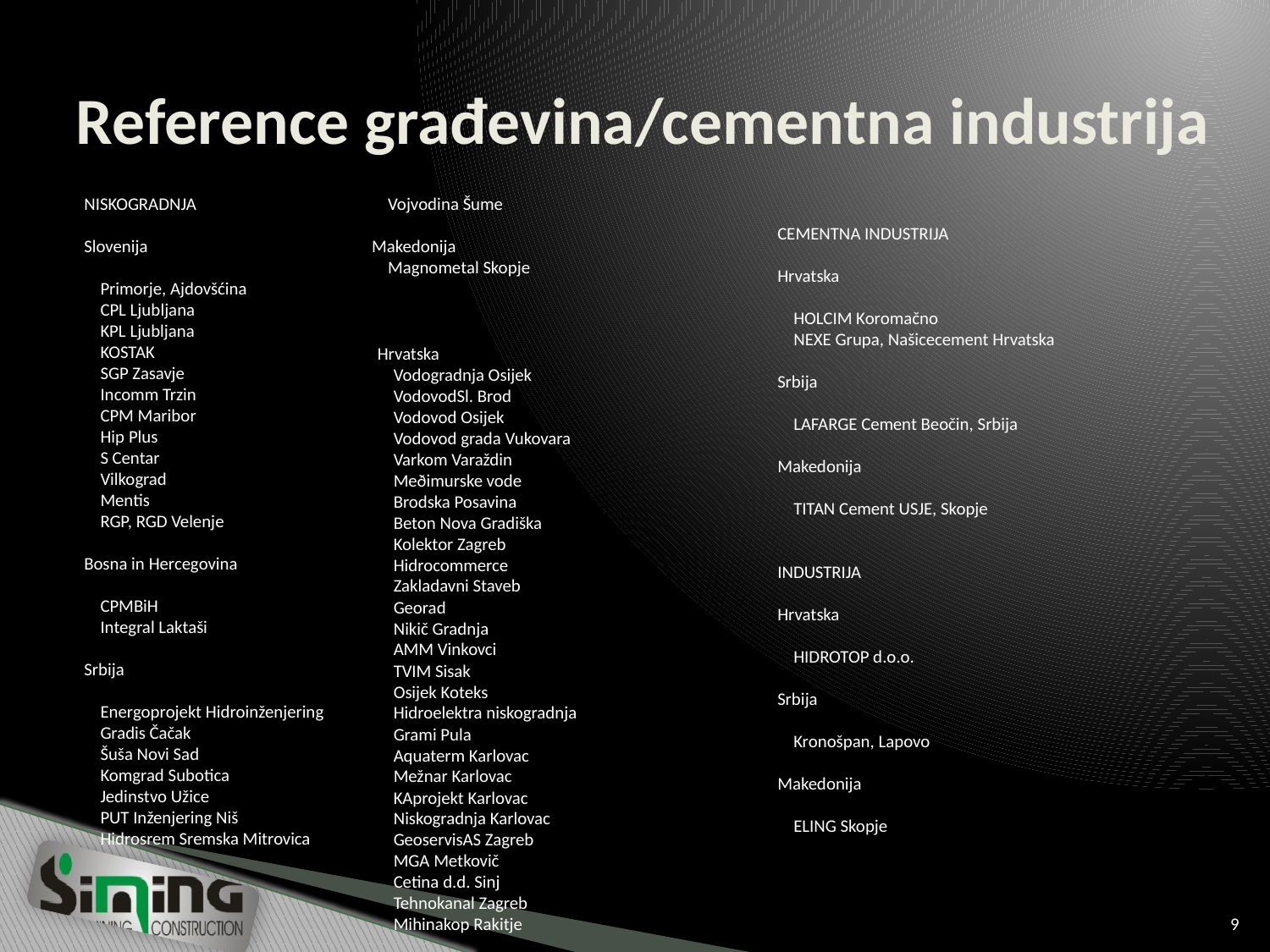

# Reference građevina/cementna industrija
NISKOGRADNJA

Slovenija

    Primorje, Ajdovšćina
    CPL Ljubljana
    KPL Ljubljana
    KOSTAK
    SGP Zasavje
    Incomm Trzin
    CPM Maribor
    Hip Plus
    S Centar
    Vilkograd
    Mentis
    RGP, RGD Velenje

Bosna in Hercegovina

    CPMBiH
    Integral Laktaši

Srbija

    Energoprojekt Hidroinženjering
    Gradis Čačak
    Šuša Novi Sad
    Komgrad Subotica
    Jedinstvo Užice
    PUT Inženjering Niš
    Hidrosrem Sremska Mitrovica
    Vojvodina Šume

Makedonija
    Magnometal Skopje
CEMENTNA INDUSTRIJA

Hrvatska

    HOLCIM Koromačno
    NEXE Grupa, Našicecement Hrvatska

Srbija

    LAFARGE Cement Beočin, Srbija

Makedonija

    TITAN Cement USJE, Skopje

INDUSTRIJA

Hrvatska

    HIDROTOP d.o.o.

Srbija

    Kronošpan, Lapovo

Makedonija

    ELING Skopje
Hrvatska
    Vodogradnja Osijek
    VodovodSl. Brod
    Vodovod Osijek
    Vodovod grada Vukovara
    Varkom Varaždin
    Meðimurske vode
    Brodska Posavina
    Beton Nova Gradiška
    Kolektor Zagreb
    Hidrocommerce
    Zakladavni Staveb
    Georad
    Nikič Gradnja
    AMM Vinkovci
    TVIM Sisak
    Osijek Koteks
    Hidroelektra niskogradnja
    Grami Pula
    Aquaterm Karlovac
    Mežnar Karlovac
    KAprojekt Karlovac
    Niskogradnja Karlovac
    GeoservisAS Zagreb
    MGA Metkovič
    Cetina d.d. Sinj
    Tehnokanal Zagreb
    Mihinakop Rakitje
9